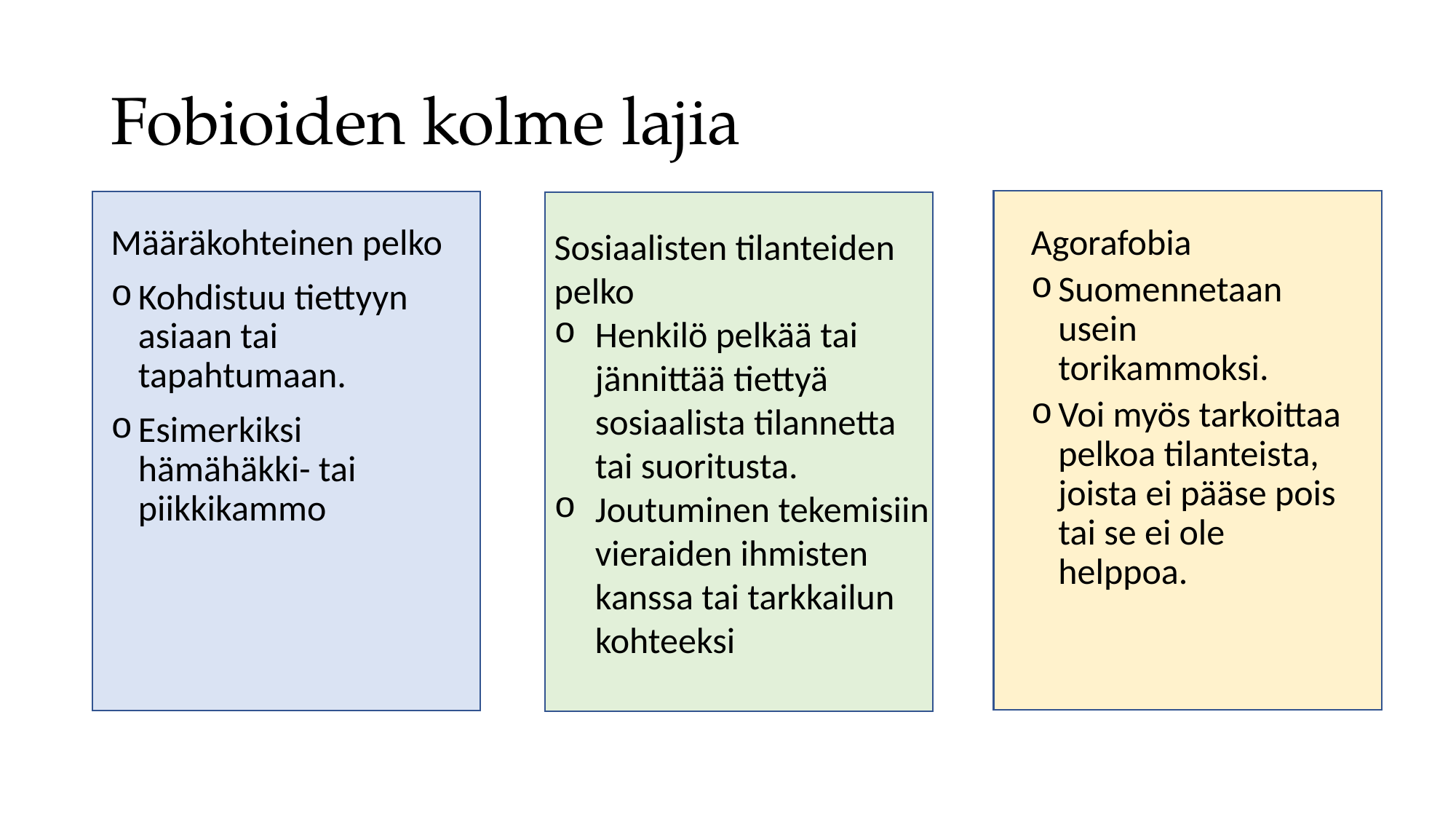

# Fobioiden kolme lajia

Määräkohteinen pelko
Kohdistuu tiettyyn asiaan tai tapahtumaan.
Esimerkiksi hämähäkki- tai piikkikammo
Agorafobia
Suomennetaan usein torikammoksi.
Voi myös tarkoittaa pelkoa tilanteista, joista ei pääse pois tai se ei ole helppoa.
Sosiaalisten tilanteiden pelko
Henkilö pelkää tai jännittää tiettyä sosiaalista tilannetta tai suoritusta.
Joutuminen tekemisiin vieraiden ihmisten kanssa tai tarkkailun kohteeksi